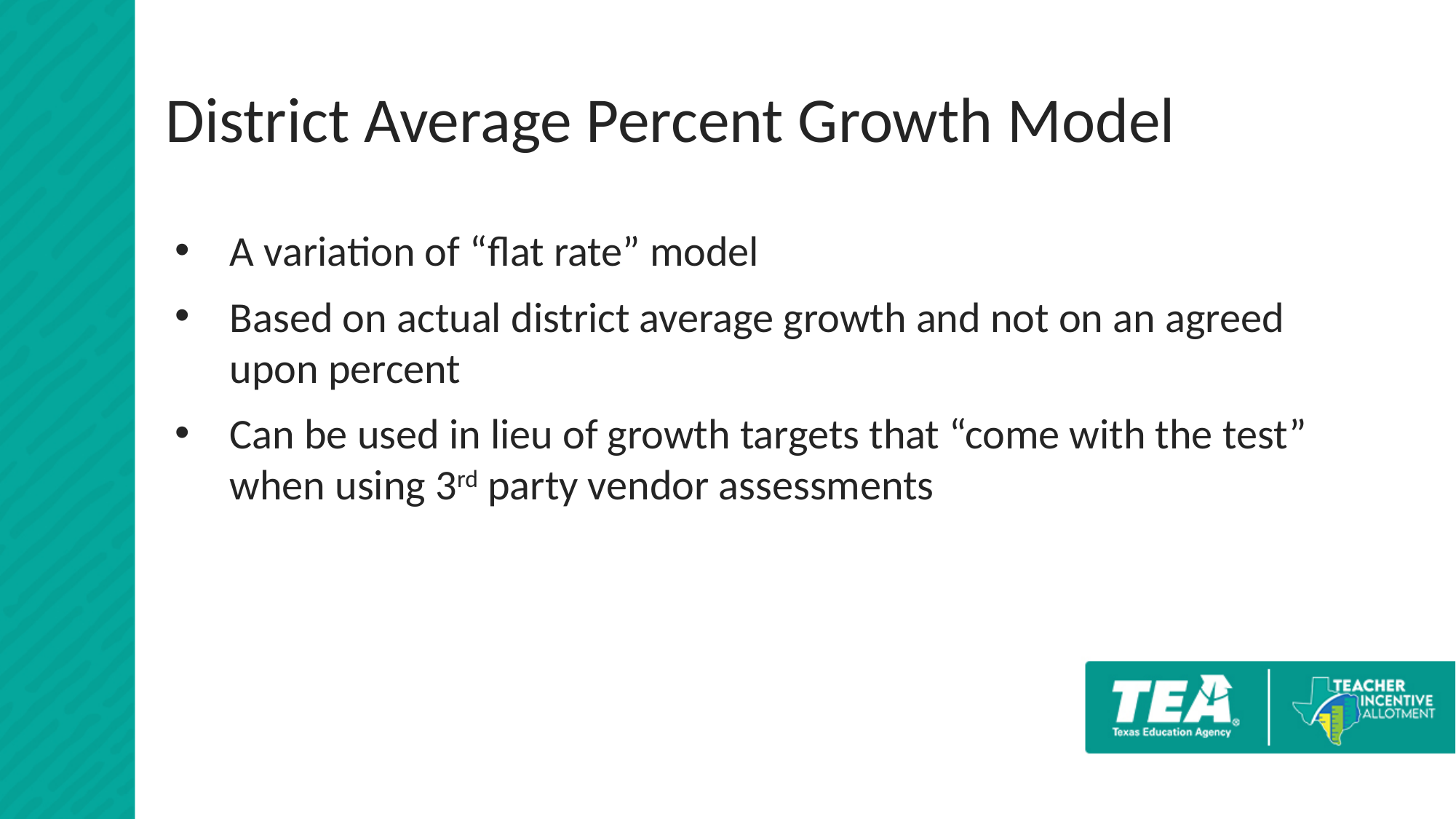

# District Average Percent Growth Model
A variation of “flat rate” model
Based on actual district average growth and not on an agreed upon percent
Can be used in lieu of growth targets that “come with the test” when using 3rd party vendor assessments